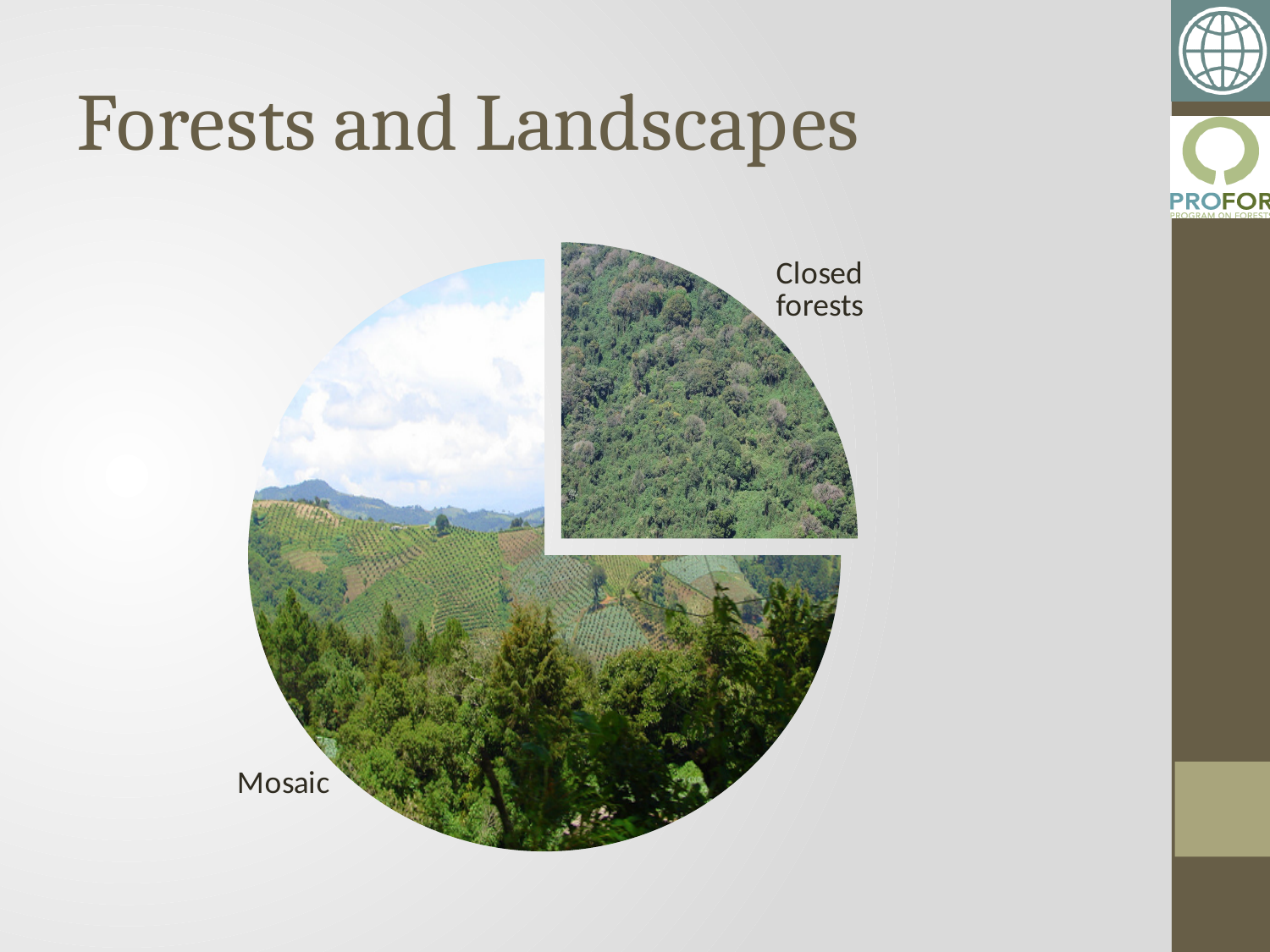

# Forests and Landscapes

### Chart

| Category | Sales |
|---|---|
| Closed forests | 0.5 |
| Mosaic | 1.5 |